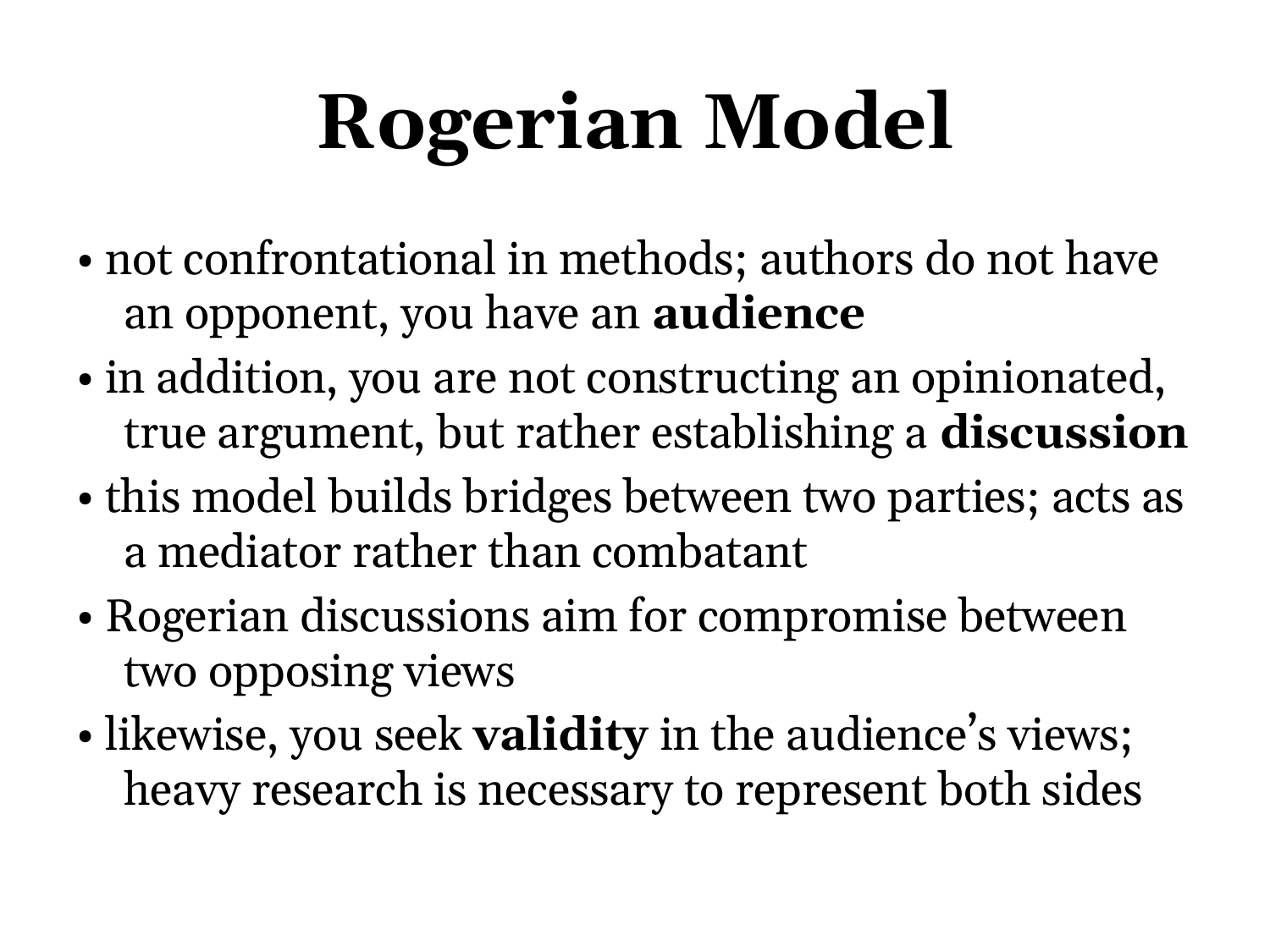

# Rogerian Model
• not confrontational in methods; authors do not have an opponent, you have an audience
• in addition, you are not constructing an opinionated, true argument, but rather establishing a discussion
• this model builds bridges between two parties; acts as a mediator rather than combatant
• Rogerian discussions aim for compromise between two opposing views
• likewise, you seek validity in the audience’s views; heavy research is necessary to represent both sides